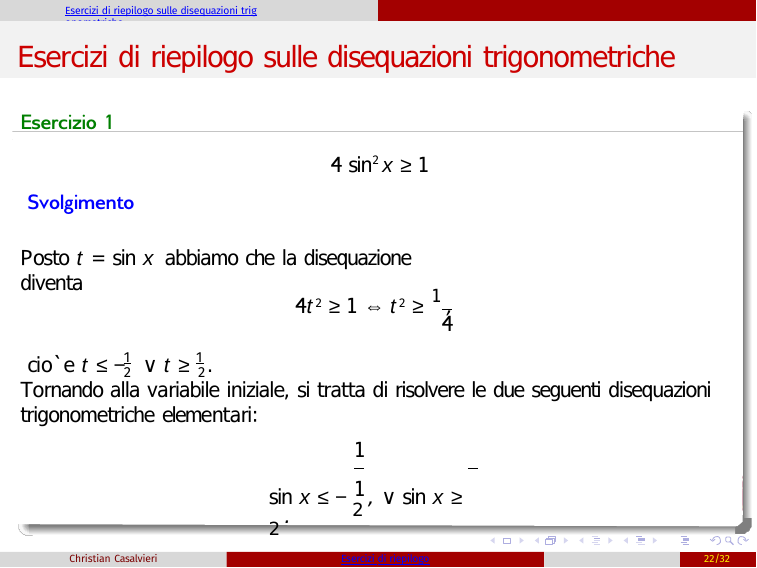

Esercizi di riepilogo sulle disequazioni trigonometriche

# Esercizi di riepilogo sulle disequazioni trigonometriche
Esercizio 1
4 sin2 x ≥ 1
Svolgimento

Posto t = sin x  abbiamo che la disequazione diventa

4t2  ≥ 1 ⇔ t2  ≥ 1 ,

4
1
1
cio`e t ≤ −   ∨ t ≥   .
2	2

Tornando alla variabile iniziale, si tratta di risolvere le due seguenti disequazioni trigonometriche elementari:
1	1
sin x ≤ − 2 , ∨ sin x ≥ 2 .

Christian Casalvieri
Esercizi di riepilogo
22/32